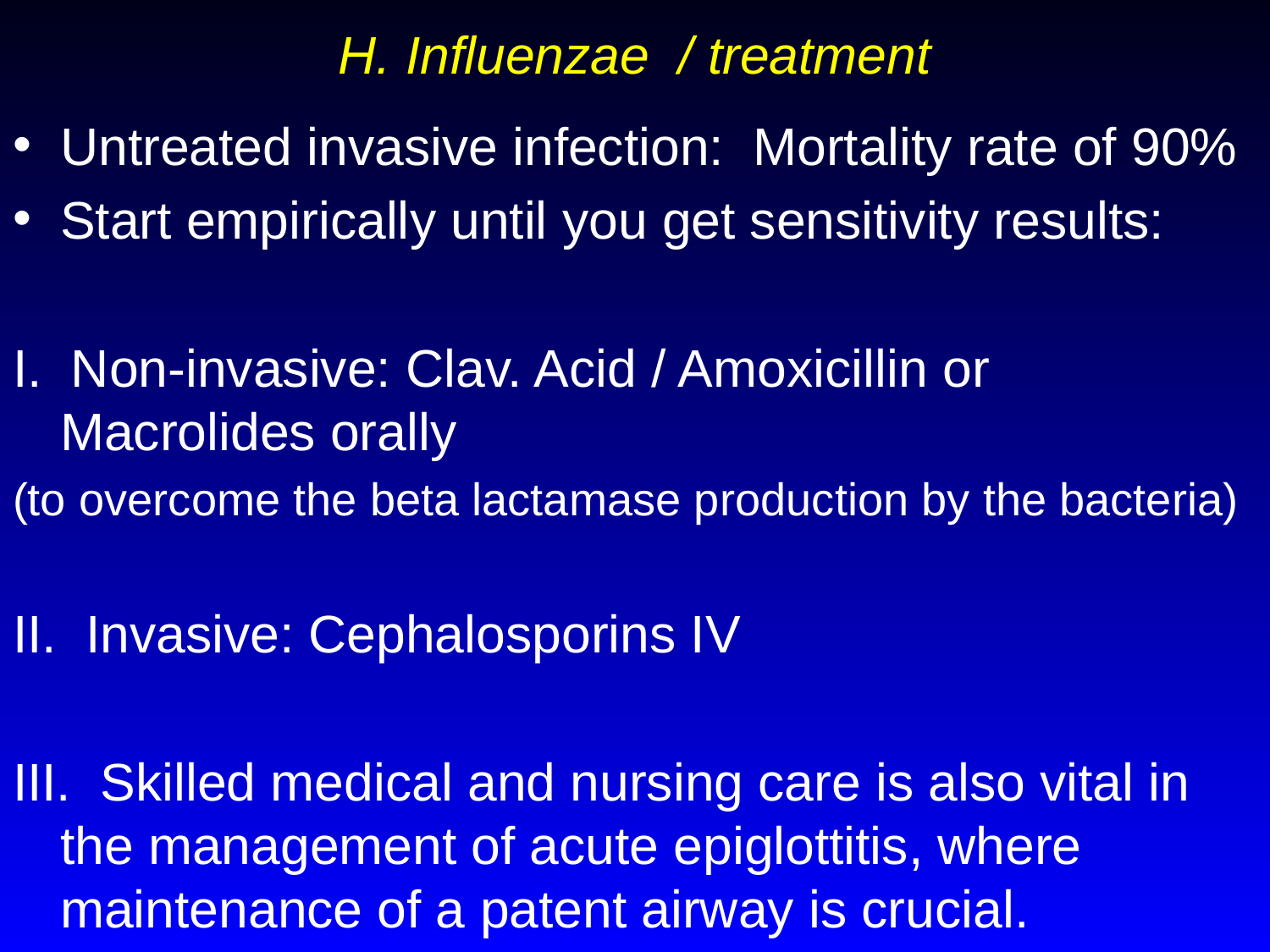

# H. Influenzae  / treatment
Untreated invasive infection:  Mortality rate of 90%
Start empirically until you get sensitivity results:

I.  Non-invasive: Clav. Acid / Amoxicillin or Macrolides orally
(to overcome the beta lactamase production by the bacteria)

II.  Invasive: Cephalosporins IV

III.  Skilled medical and nursing care is also vital in the management of acute epiglottitis, where maintenance of a patent airway is crucial.